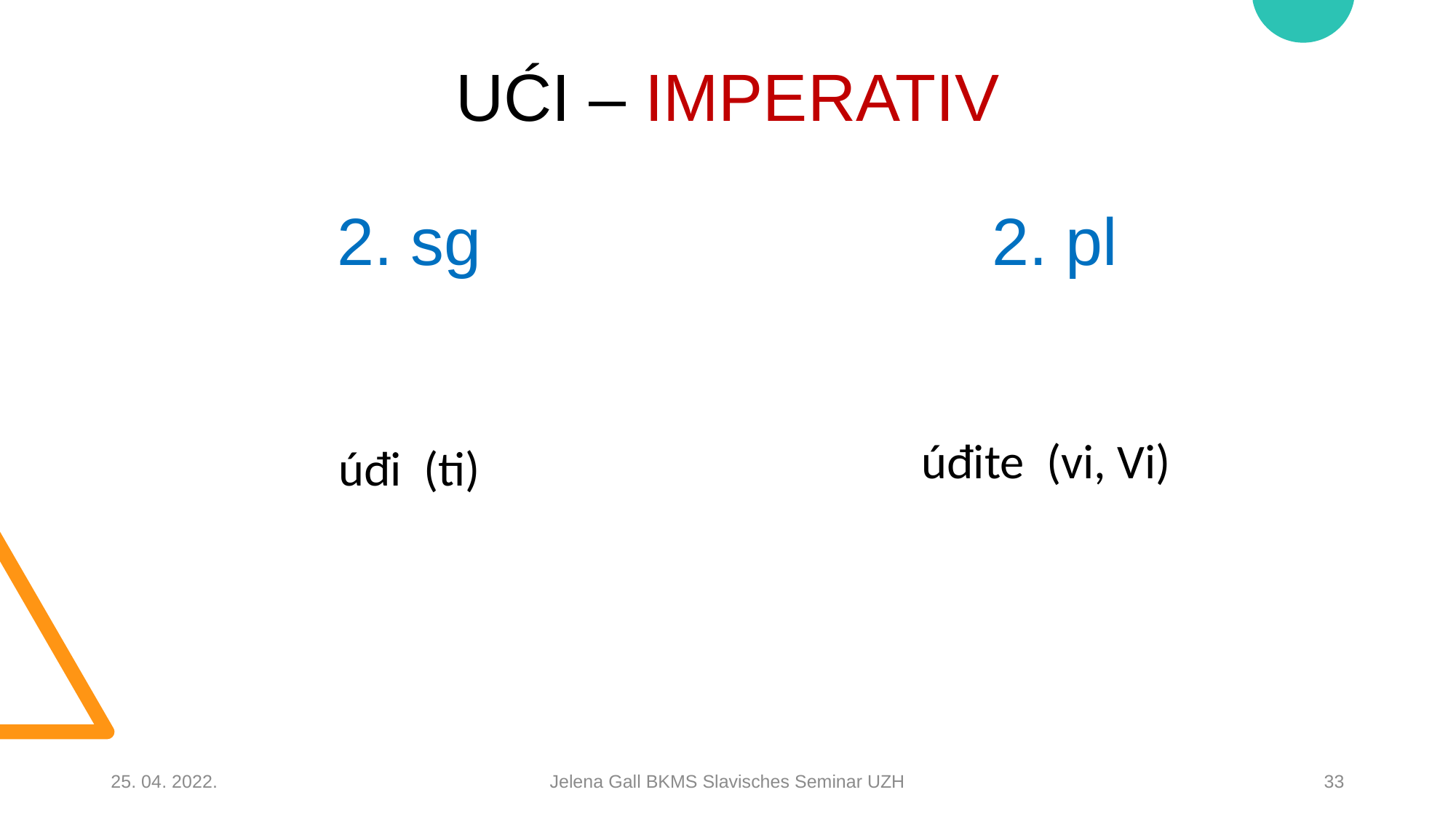

# UĆI – IMPERATIV 2. sg					2. pl

úđi  (ti)

úđite  (vi, Vi)
25. 04. 2022.
Jelena Gall BKMS Slavisches Seminar UZH
33